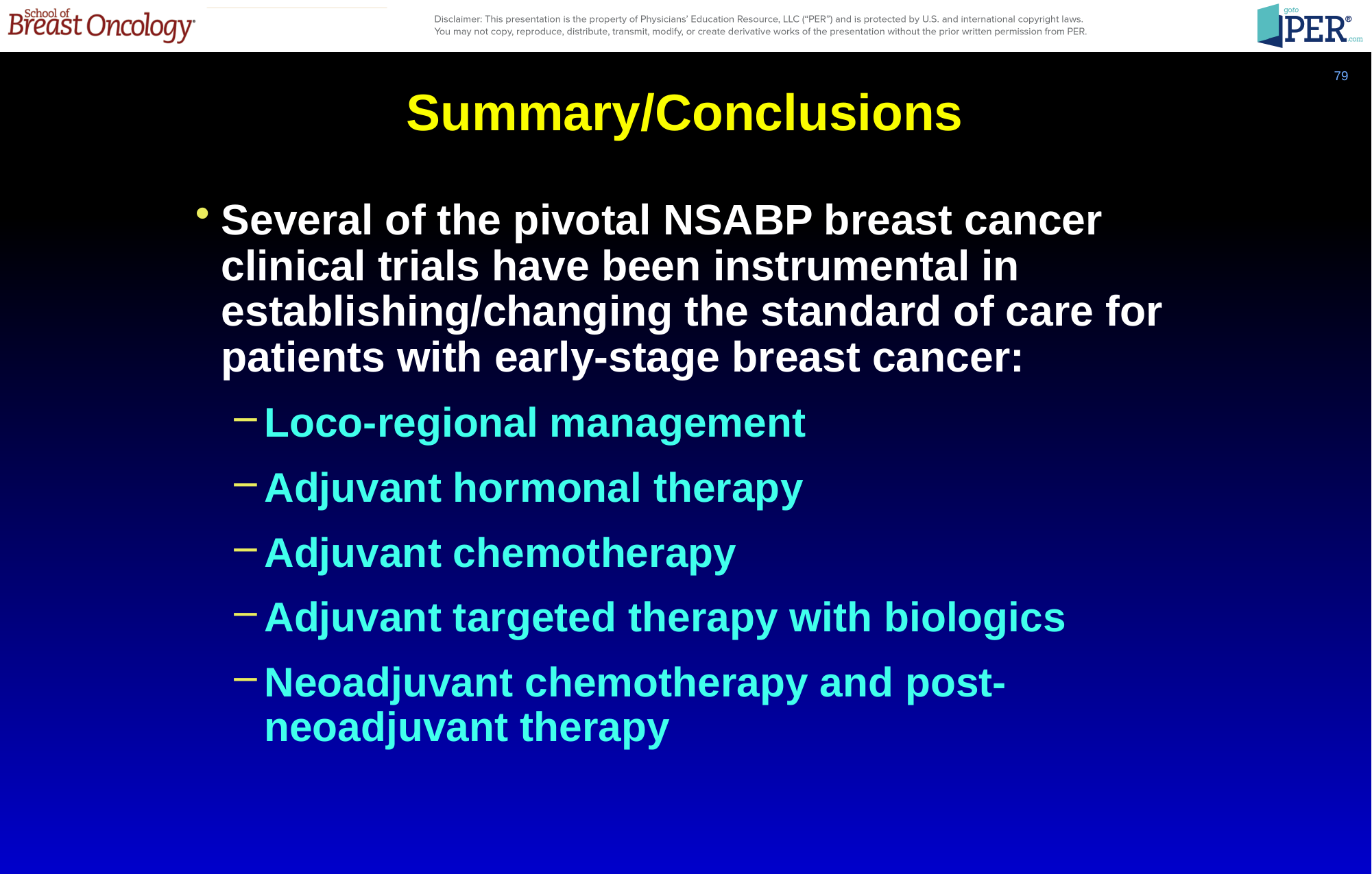

79
# Summary/Conclusions
Several of the pivotal NSABP breast cancer clinical trials have been instrumental in establishing/changing the standard of care for patients with early-stage breast cancer:
Loco-regional management
Adjuvant hormonal therapy
Adjuvant chemotherapy
Adjuvant targeted therapy with biologics
Neoadjuvant chemotherapy and post-neoadjuvant therapy